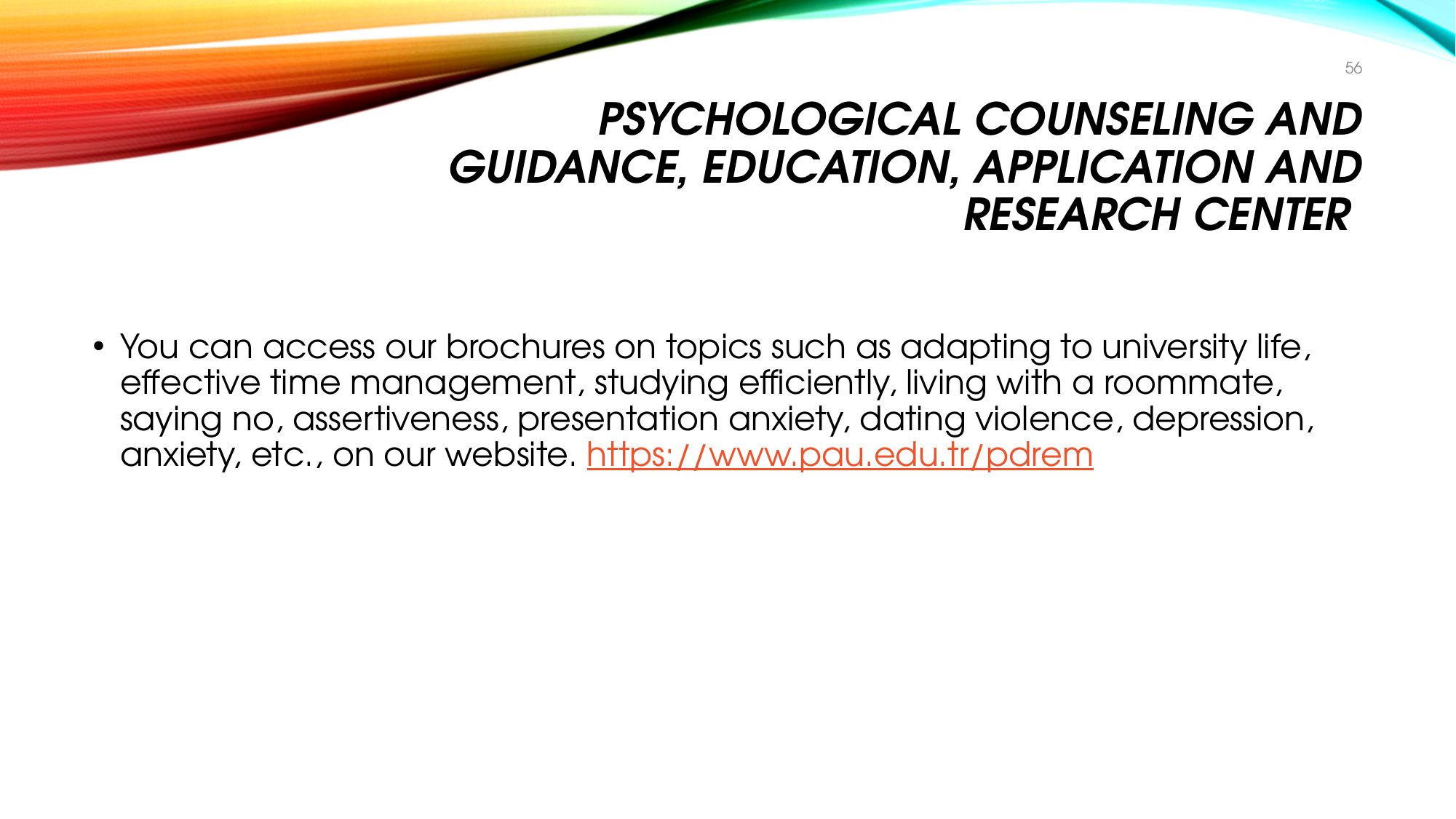

56
# Psychological Counseling and Guidance, Education, Application and Research Center
You can access our brochures on topics such as adapting to university life, effective time management, studying efficiently, living with a roommate, saying no, assertiveness, presentation anxiety, dating violence, depression, anxiety, etc., on our website. https://www.pau.edu.tr/pdrem